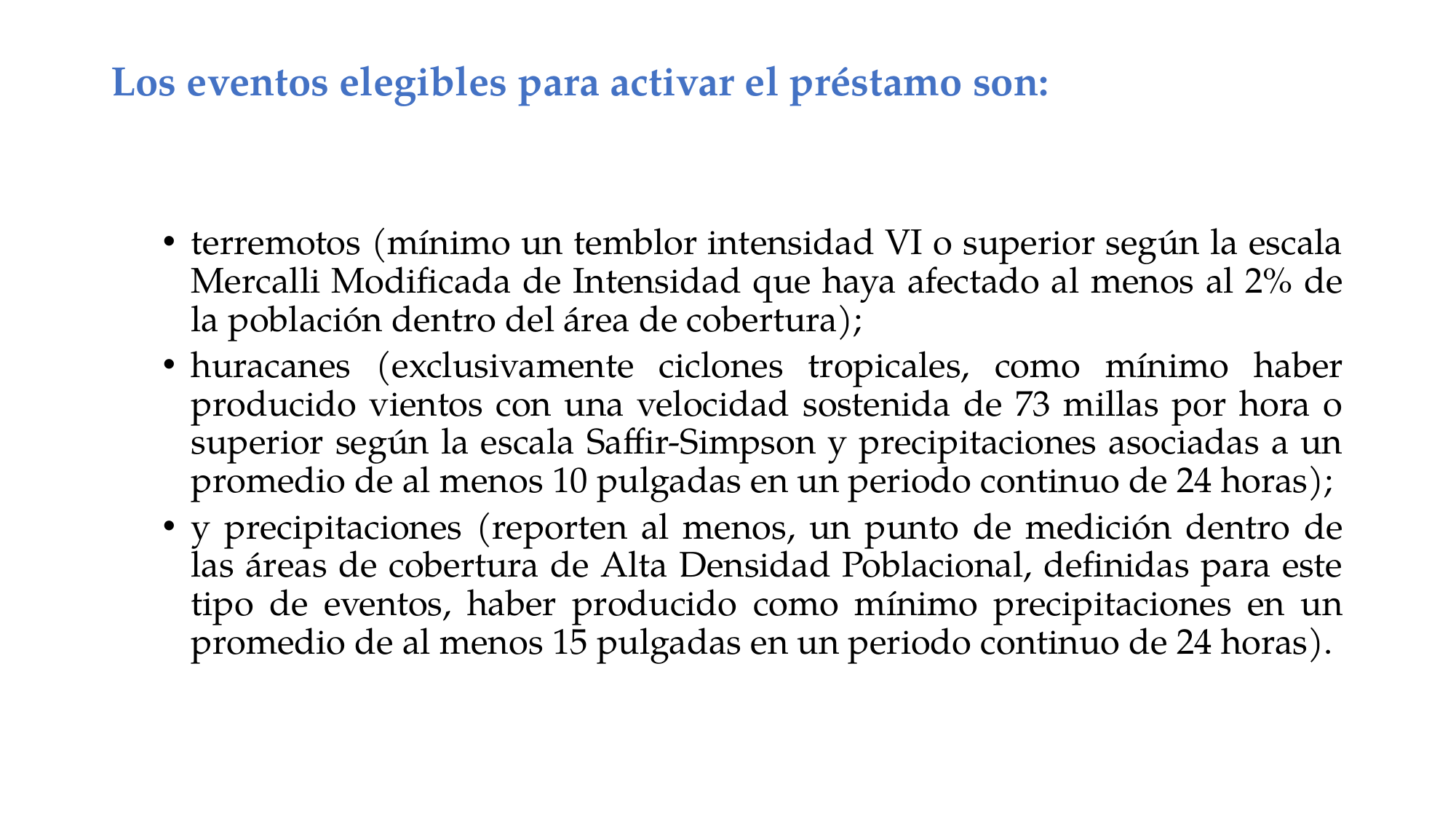

# Los eventos elegibles para activar el préstamo son:
terremotos (mínimo un temblor intensidad VI o superior según la escala Mercalli Modificada de Intensidad que haya afectado al menos al 2% de la población dentro del área de cobertura);
huracanes (exclusivamente ciclones tropicales, como mínimo haber producido vientos con una velocidad sostenida de 73 millas por hora o superior según la escala Saffir-Simpson y precipitaciones asociadas a un promedio de al menos 10 pulgadas en un periodo continuo de 24 horas);
y precipitaciones (reporten al menos, un punto de medición dentro de las áreas de cobertura de Alta Densidad Poblacional, definidas para este tipo de eventos, haber producido como mínimo precipitaciones en un promedio de al menos 15 pulgadas en un periodo continuo de 24 horas).